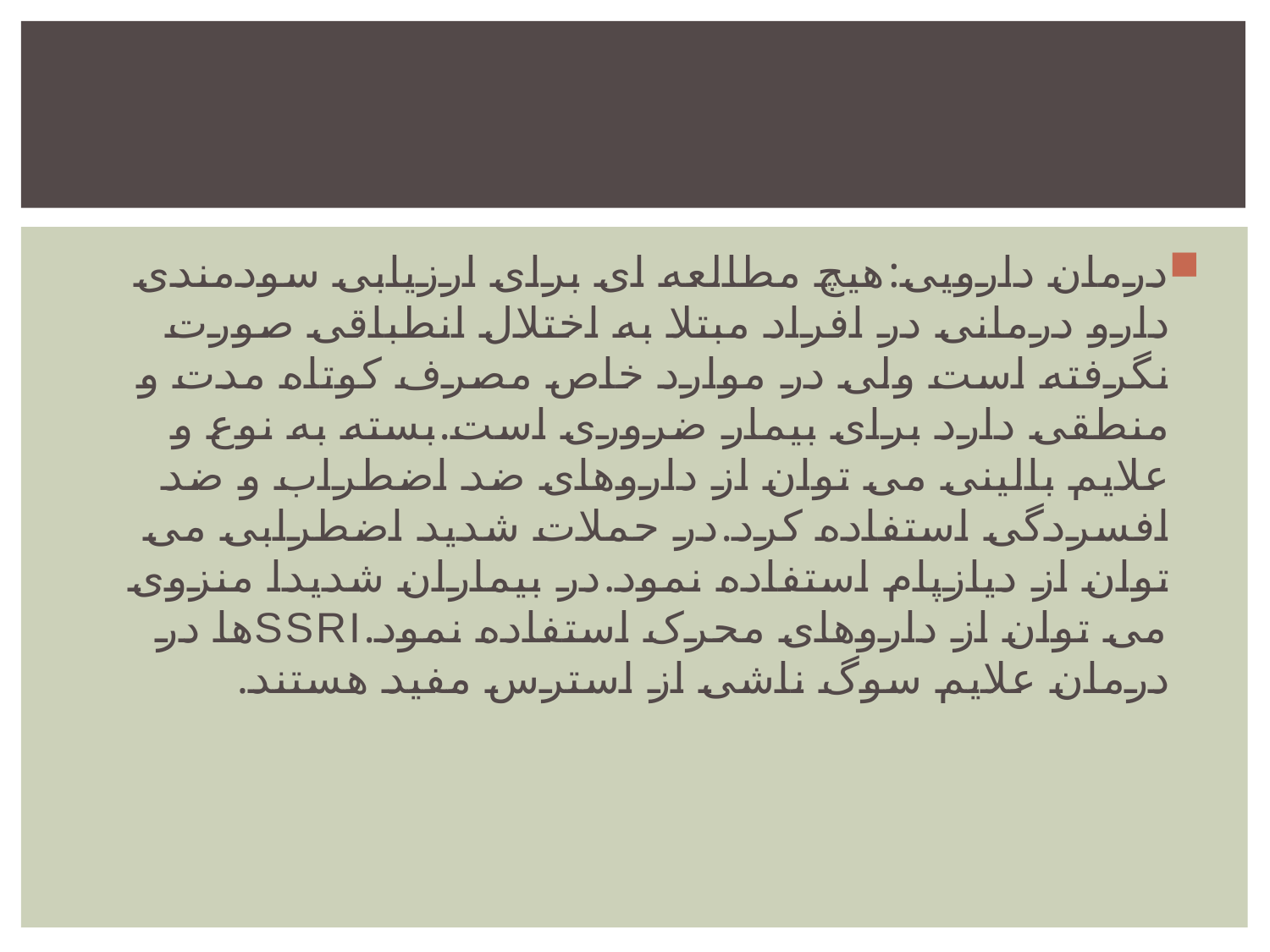

#
درمان دارویی:هیچ مطالعه ای برای ارزیابی سودمندی دارو درمانی در افراد مبتلا به اختلال انطباقی صورت نگرفته است ولی در موارد خاص مصرف کوتاه مدت و منطقی دارد برای بیمار ضروری است.بسته به نوع و علایم بالینی می توان از داروهای ضد اضطراب و ضد افسردگی استفاده کرد.در حملات شدید اضطرابی می توان از دیازپام استفاده نمود.در بیماران شدیدا منزوی می توان از داروهای محرک استفاده نمود.SSRIها در درمان علایم سوگ ناشی از استرس مفید هستند.